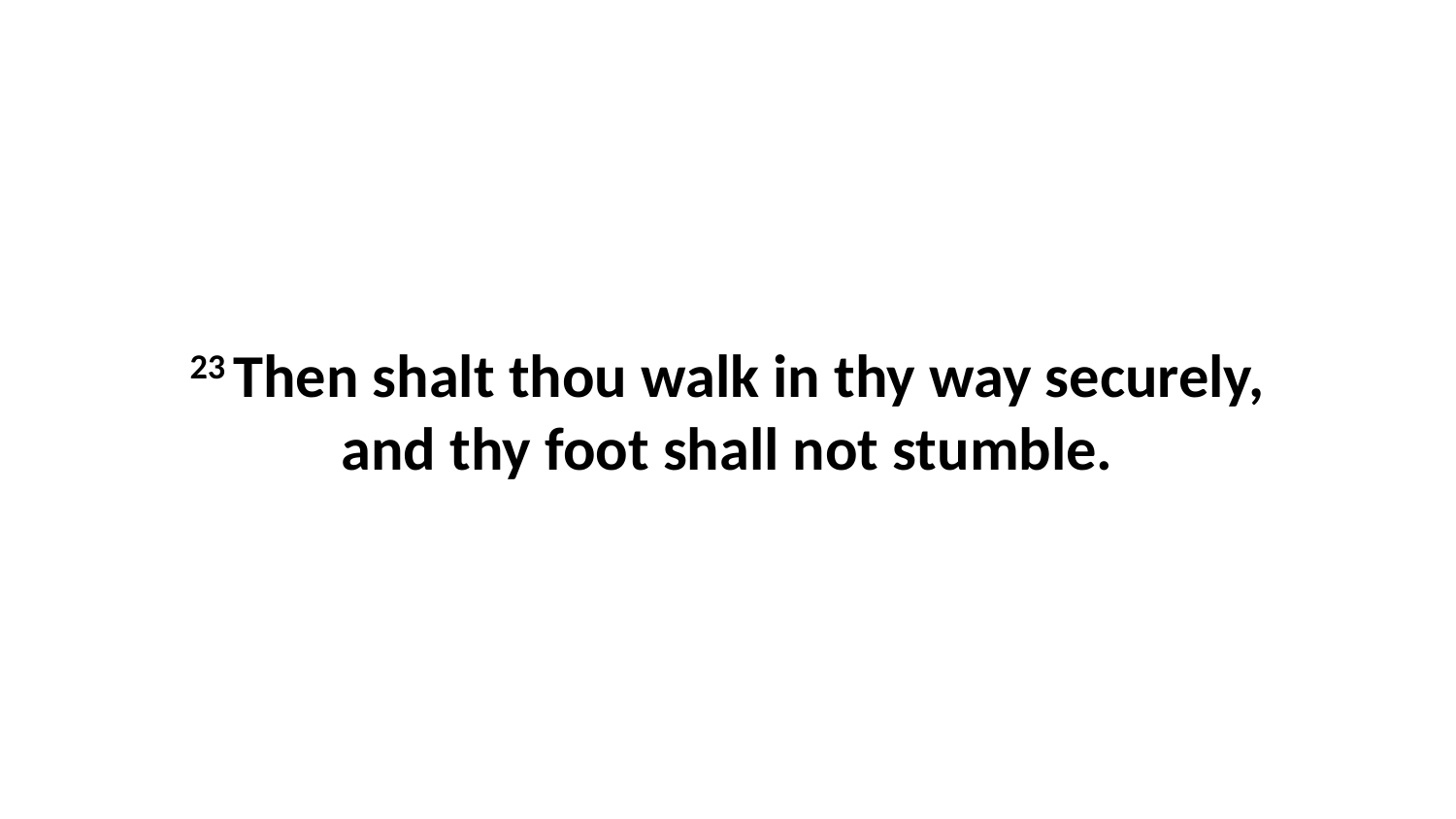

23 Then shalt thou walk in thy way securely, and thy foot shall not stumble.